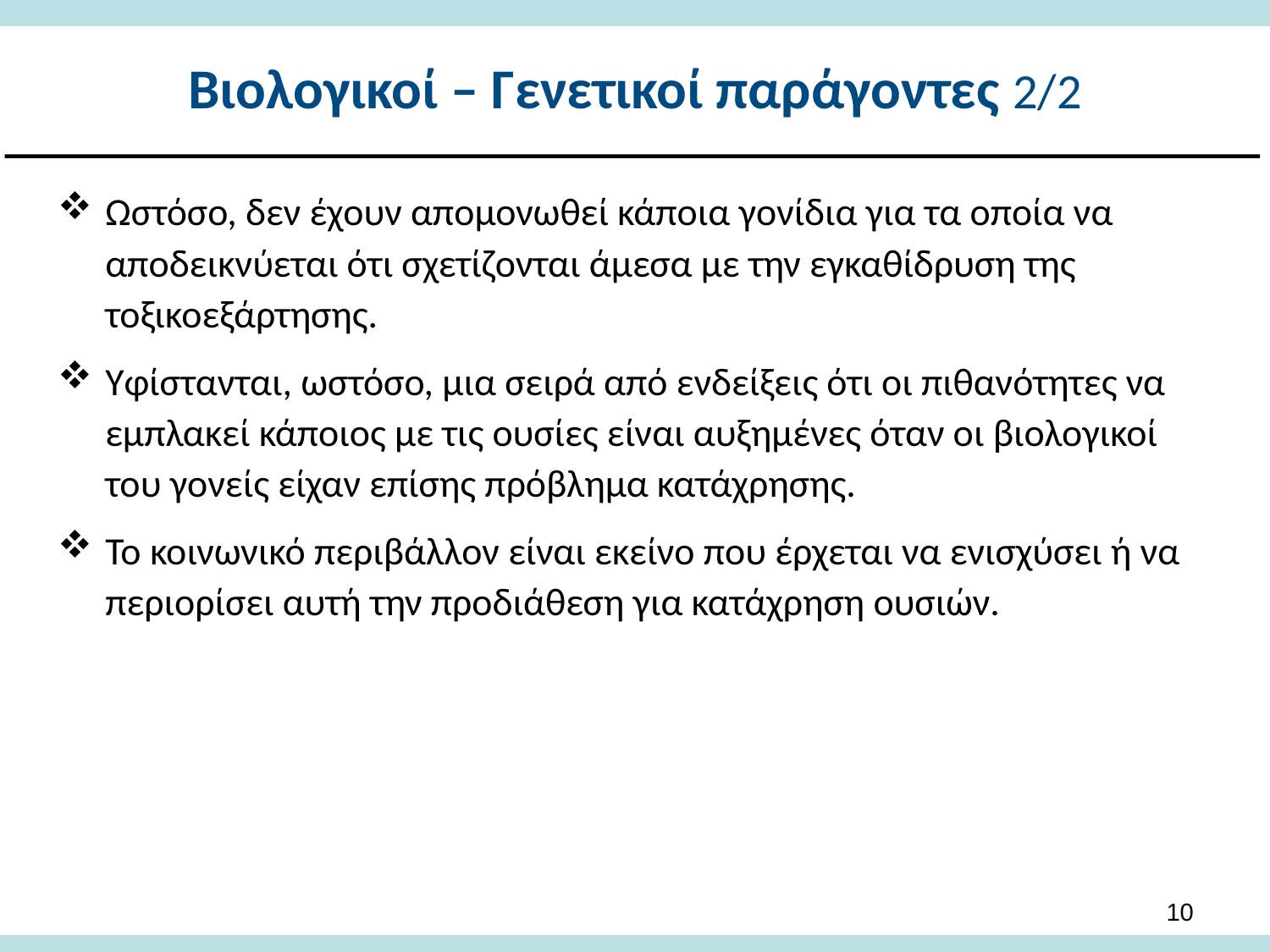

# Βιολογικοί – Γενετικοί παράγοντες 2/2
Ωστόσο, δεν έχουν απομονωθεί κάποια γονίδια για τα οποία να αποδεικνύεται ότι σχετίζονται άμεσα με την εγκαθίδρυση της τοξικοεξάρτησης.
Υφίστανται, ωστόσο, μια σειρά από ενδείξεις ότι οι πιθανότητες να εμπλακεί κάποιος με τις ουσίες είναι αυξημένες όταν οι βιολογικοί του γονείς είχαν επίσης πρόβλημα κατάχρησης.
Το κοινωνικό περιβάλλον είναι εκείνο που έρχεται να ενισχύσει ή να περιορίσει αυτή την προδιάθεση για κατάχρηση ουσιών.
10